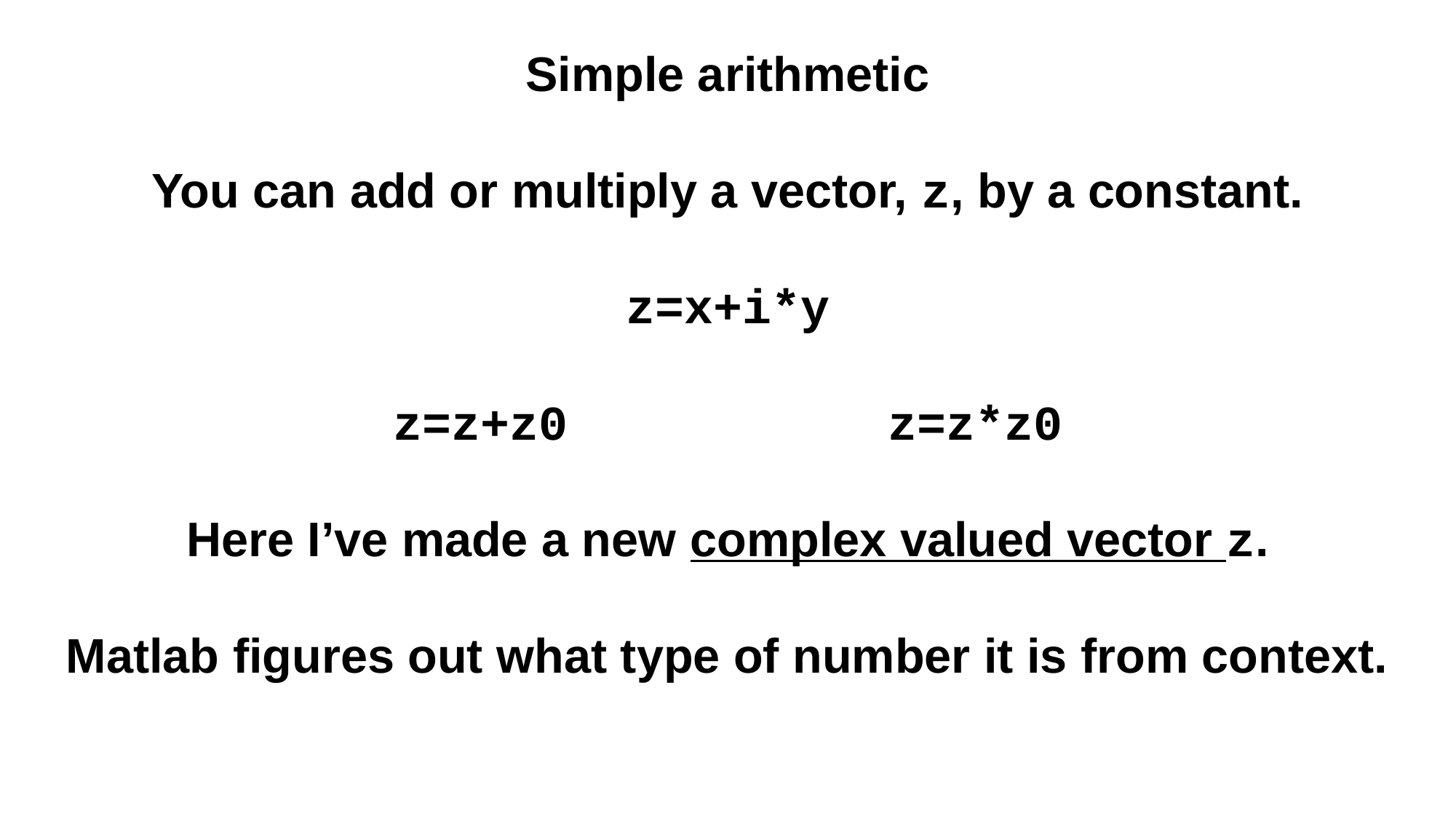

Simple arithmetic

You can add or multiply a vector, z, by a constant.

z=x+i*y

z=z+z0           z=z*z0

Here I’ve made a new complex valued vector z.

Matlab figures out what type of number it is from context.